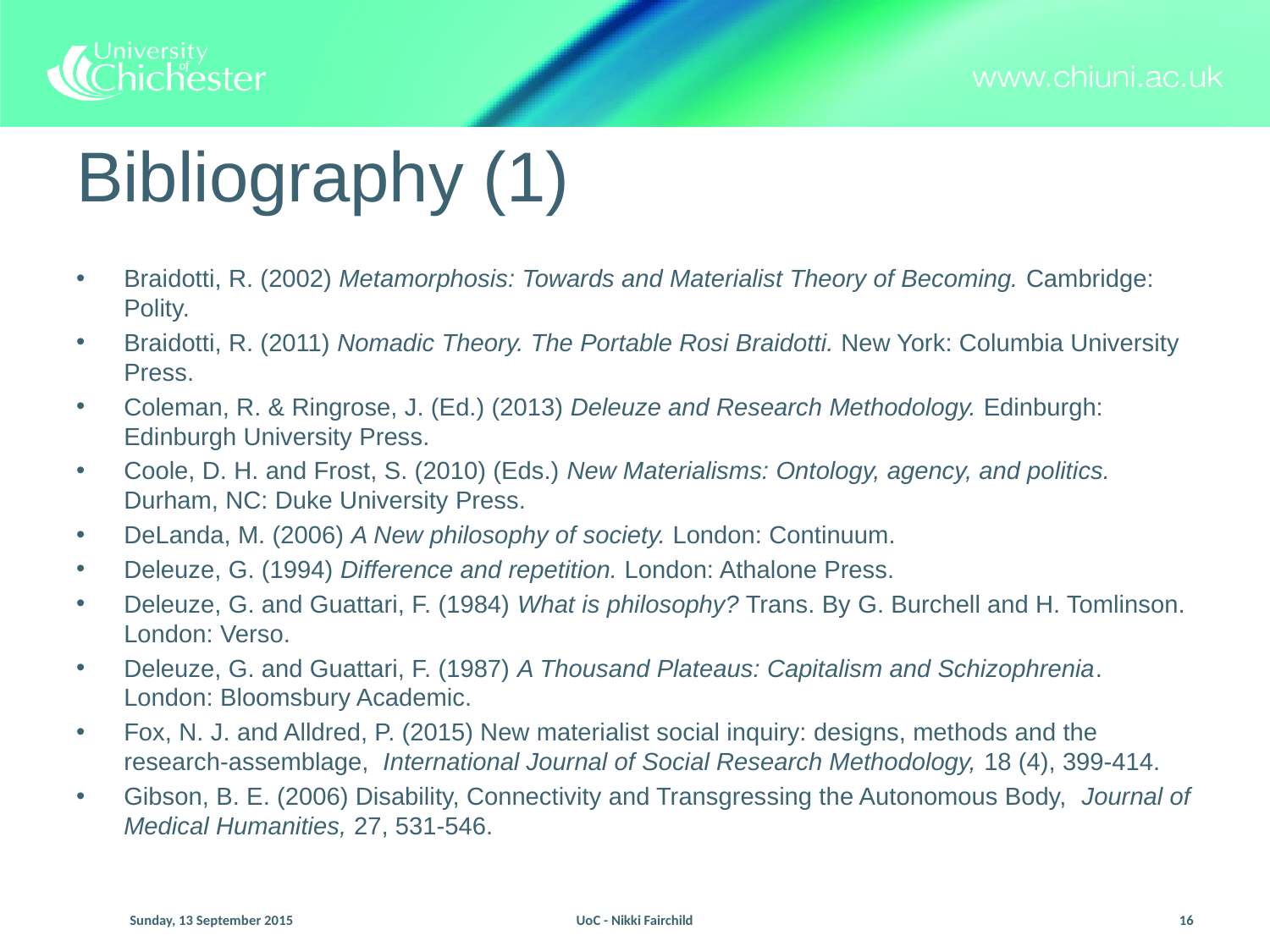

# Bibliography (1)

Braidotti, R. (2002) Metamorphosis: Towards and Materialist Theory of Becoming. Cambridge: Polity.
Braidotti, R. (2011) Nomadic Theory. The Portable Rosi Braidotti. New York: Columbia University Press.
Coleman, R. & Ringrose, J. (Ed.) (2013) Deleuze and Research Methodology. Edinburgh: Edinburgh University Press.
Coole, D. H. and Frost, S. (2010) (Eds.) New Materialisms: Ontology, agency, and politics. Durham, NC: Duke University Press.
DeLanda, M. (2006) A New philosophy of society. London: Continuum.
Deleuze, G. (1994) Difference and repetition. London: Athalone Press.
Deleuze, G. and Guattari, F. (1984) What is philosophy? Trans. By G. Burchell and H. Tomlinson. London: Verso.
Deleuze, G. and Guattari, F. (1987) A Thousand Plateaus: Capitalism and Schizophrenia. London: Bloomsbury Academic.
Fox, N. J. and Alldred, P. (2015) New materialist social inquiry: designs, methods and the research-assemblage,  International Journal of Social Research Methodology, 18 (4), 399-414.
Gibson, B. E. (2006) Disability, Connectivity and Transgressing the Autonomous Body,  Journal of Medical Humanities, 27, 531-546.

Sunday, 13 September 2015
UoC - Nikki Fairchild
16